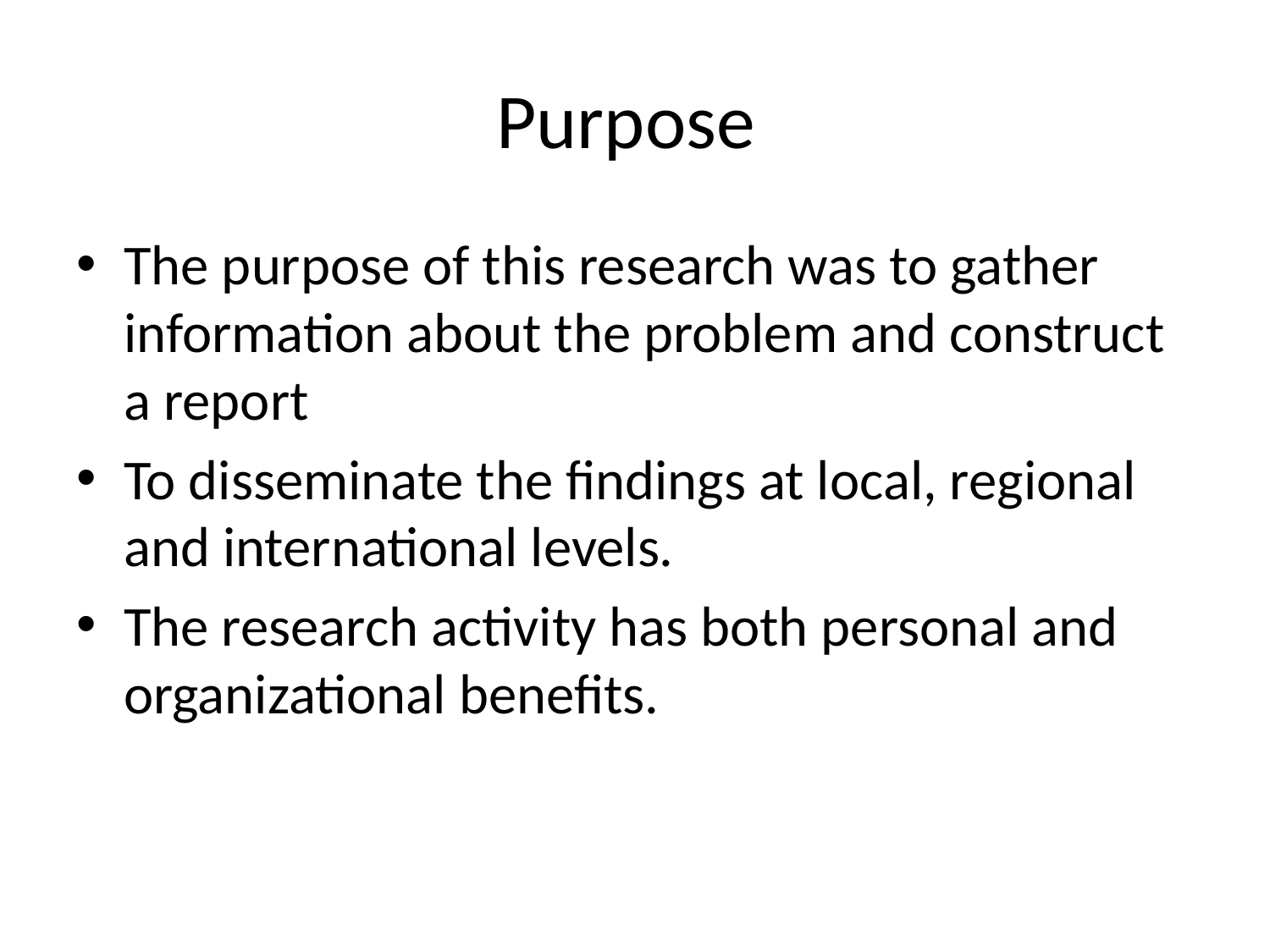

# Purpose
The purpose of this research was to gather information about the problem and construct a report
To disseminate the findings at local, regional and international levels.
The research activity has both personal and organizational benefits.